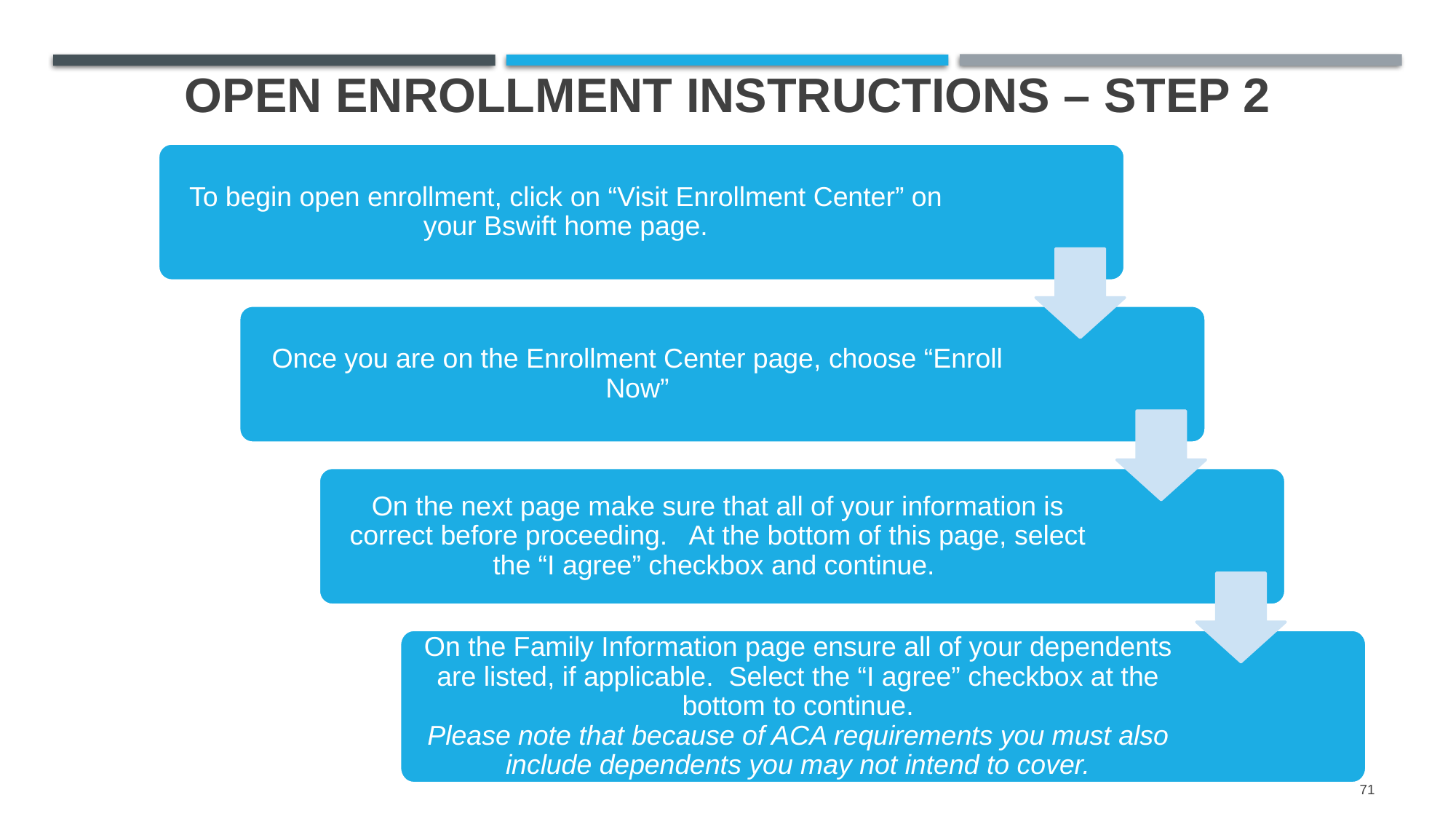

# Open Enrollment Instructions – Step 2
To begin open enrollment, click on “Visit Enrollment Center” on your Bswift home page.

Once you are on the Enrollment Center page, choose “Enroll Now”

On the next page make sure that all of your information is correct before proceeding.   At the bottom of this page, select the “I agree” checkbox and continue.

On the Family Information page ensure all of your dependents are listed, if applicable.  Select the “I agree” checkbox at the bottom to continue.
Please note that because of ACA requirements you must also include dependents you may not intend to cover.
71